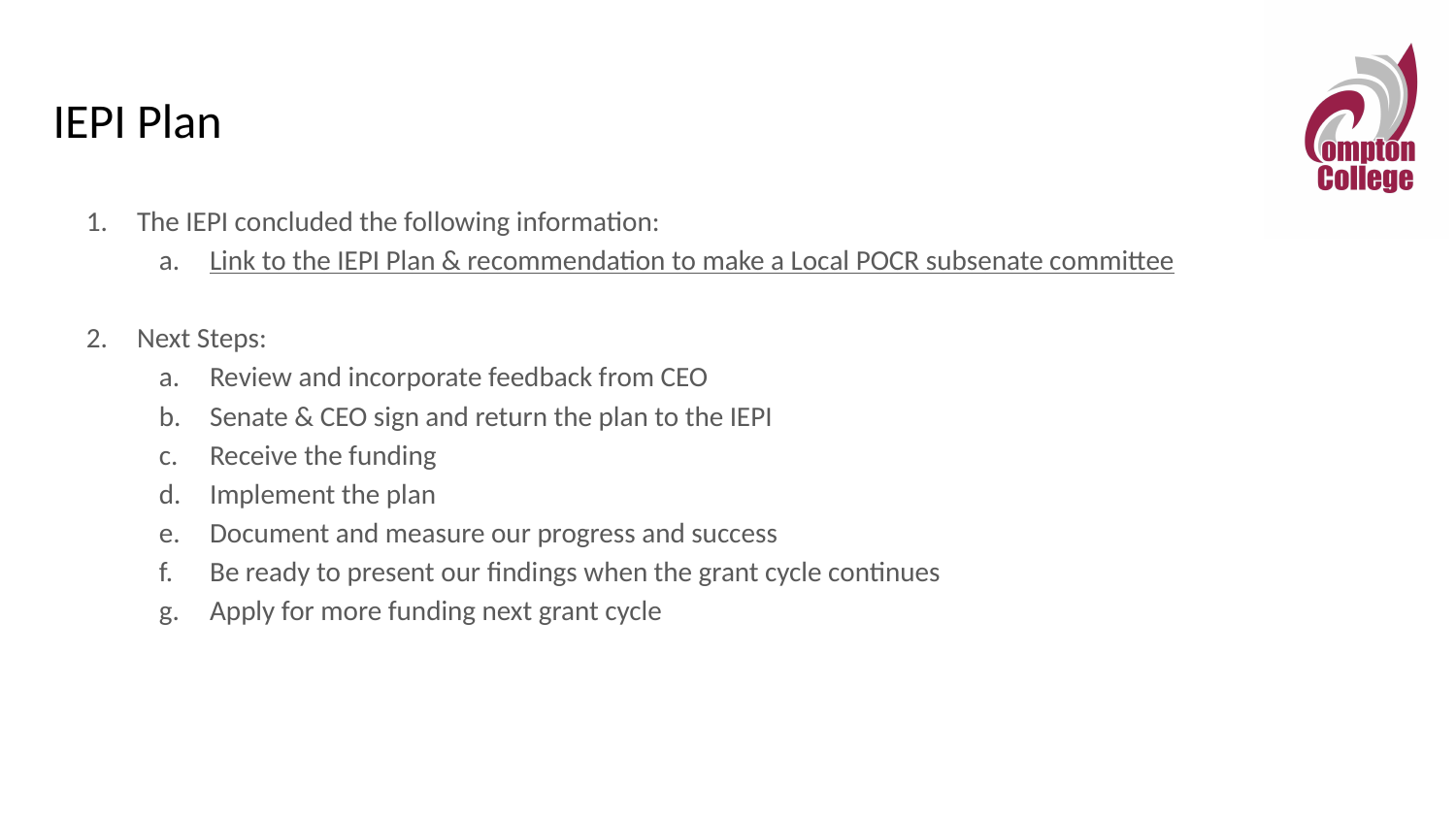

# IEPI Plan
The IEPI concluded the following information:
Link to the IEPI Plan & recommendation to make a Local POCR subsenate committee
Next Steps:
Review and incorporate feedback from CEO
Senate & CEO sign and return the plan to the IEPI
Receive the funding
Implement the plan
Document and measure our progress and success
Be ready to present our findings when the grant cycle continues
Apply for more funding next grant cycle